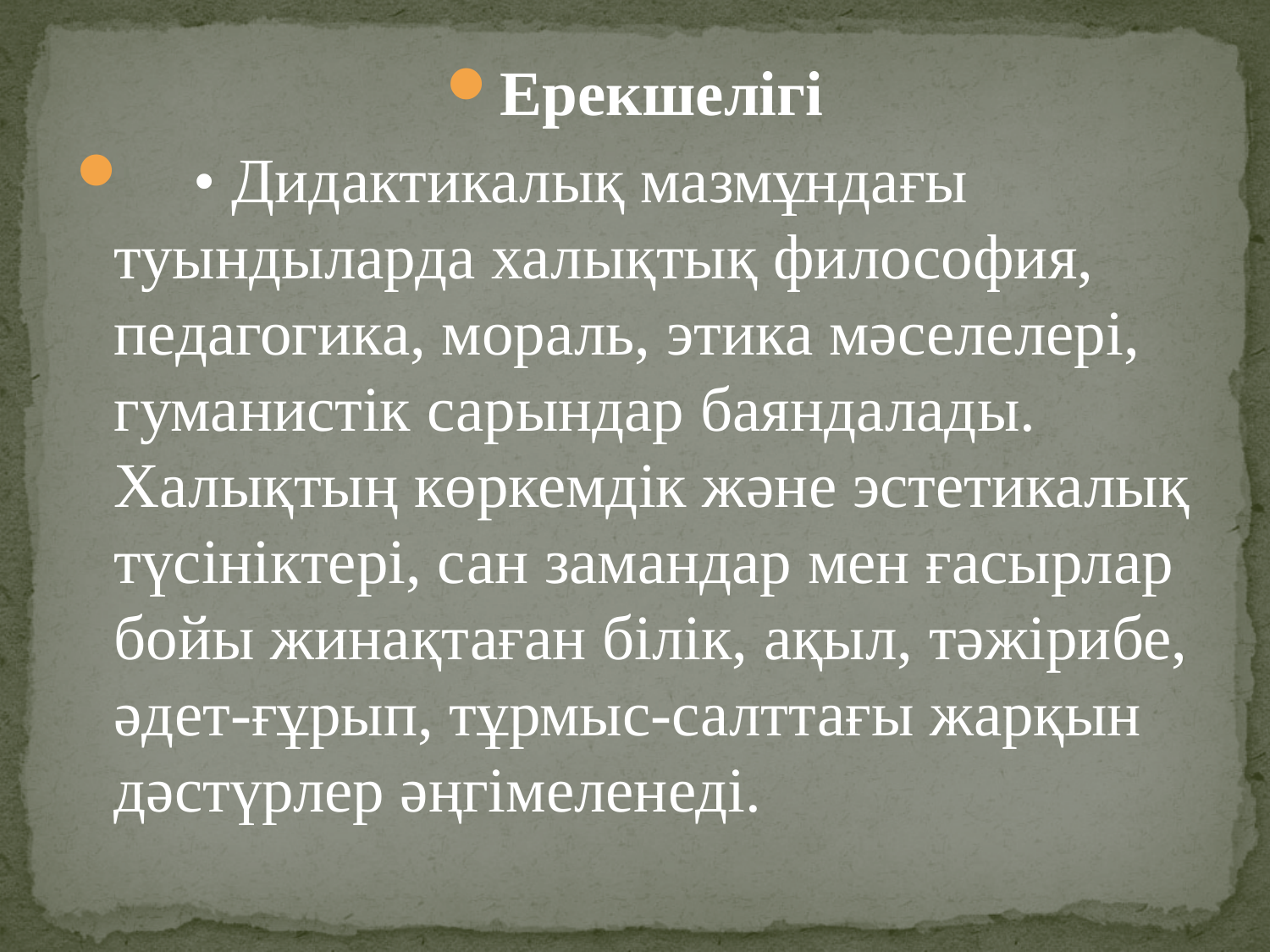

Ерекшелігі
    • Дидактикалық мазмұндағы туындыларда халықтық философия, педагогика, мораль, этика мәселелері, гуманистік сарындар баяндалады. Халықтың көркемдік және эстетикалық түсініктері, сан замандар мен ғасырлар бойы жинақтаған білік, ақыл, тәжірибе, әдет-ғұрып, тұрмыс-салттағы жарқын дәстүрлер әңгімеленеді.